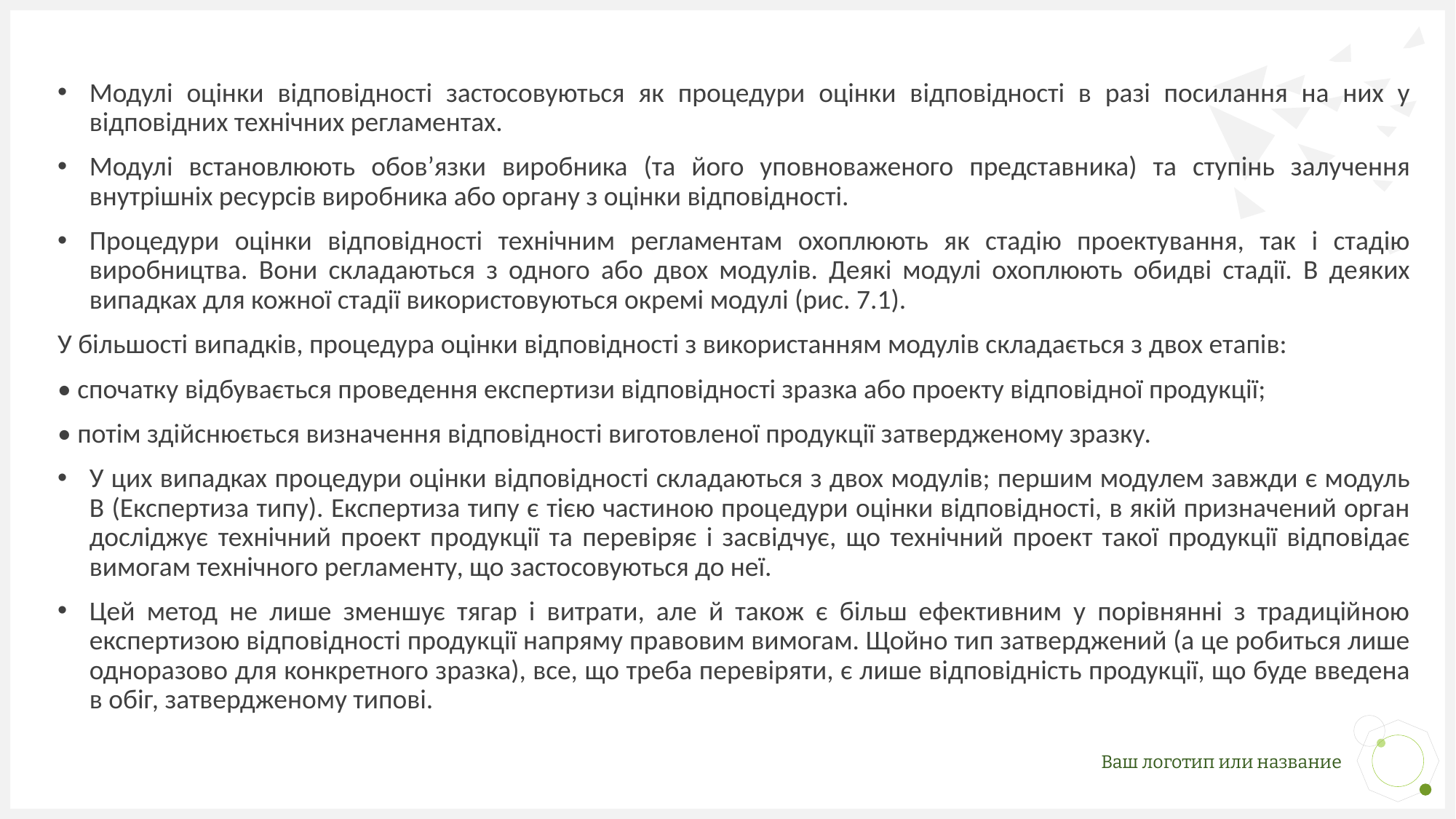

Модулі оцінки відповідності застосовуються як процедури оцінки відповідності в разі посилання на них у відповідних технічних регламентах.
Модулі встановлюють обов’язки виробника (та його уповноваженого представника) та ступінь залучення внутрішніх ресурсів виробника або органу з оцінки відповідності.
Процедури оцінки відповідності технічним регламентам охоплюють як стадію проектування, так і стадію виробництва. Вони складаються з одного або двох модулів. Деякі модулі охоплюють обидві стадії. В деяких випадках для кожної стадії використовуються окремі модулі (рис. 7.1).
У більшості випадків, процедура оцінки відповідності з використанням модулів складається з двох етапів:
• спочатку відбувається проведення експертизи відповідності зразка або проекту відповідної продукції;
• потім здійснюється визначення відповідності виготовленої продукції затвердженому зразку.
У цих випадках процедури оцінки відповідності складаються з двох модулів; першим модулем завжди є модуль B (Експертиза типу). Експертиза типу є тією частиною процедури оцінки відповідності, в якій призначений орган досліджує технічний проект продукції та перевіряє і засвідчує, що технічний проект такої продукції відповідає вимогам технічного регламенту, що застосовуються до неї.
Цей метод не лише зменшує тягар і витрати, але й також є більш ефективним у порівнянні з традиційною експертизою відповідності продукції напряму правовим вимогам. Щойно тип затверджений (а це робиться лише одноразово для конкретного зразка), все, що треба перевіряти, є лише відповідність продукції, що буде введена в обіг, затвердженому типові.

10